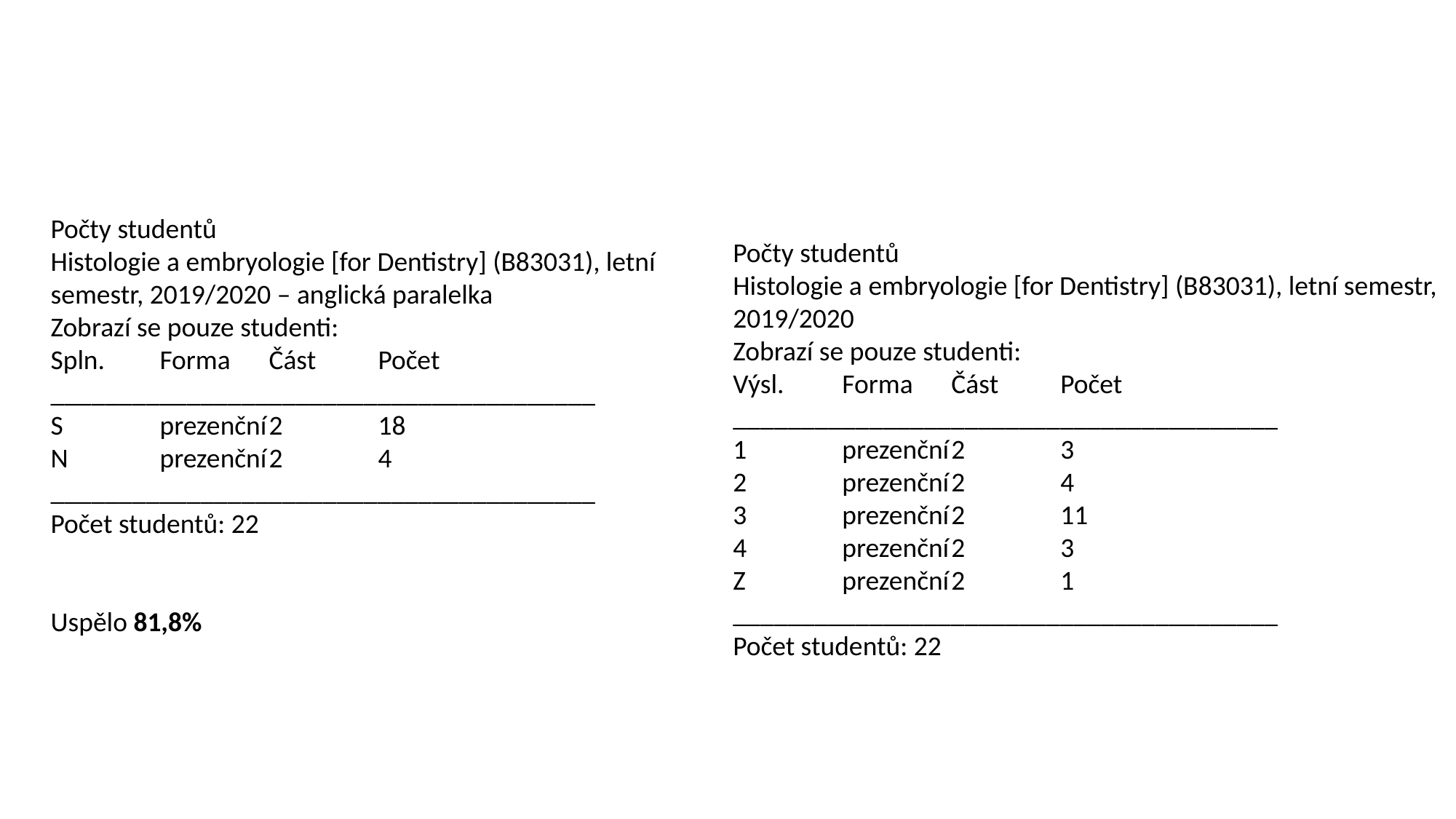

Počty studentů
Histologie a embryologie [for Dentistry] (B83031), letní semestr, 2019/2020 – anglická paralelka
Zobrazí se pouze studenti:
Spln.	Forma	Část	Počet
________________________________________
S	prezenční	2	18
N	prezenční	2	4
________________________________________
Počet studentů: 22

Uspělo 81,8%
Počty studentů
Histologie a embryologie [for Dentistry] (B83031), letní semestr, 2019/2020
Zobrazí se pouze studenti:
Výsl.	Forma	Část	Počet
________________________________________
1	prezenční	2	3
2	prezenční	2	4
3	prezenční	2	11
4	prezenční	2	3
Z	prezenční	2	1
________________________________________
Počet studentů: 22